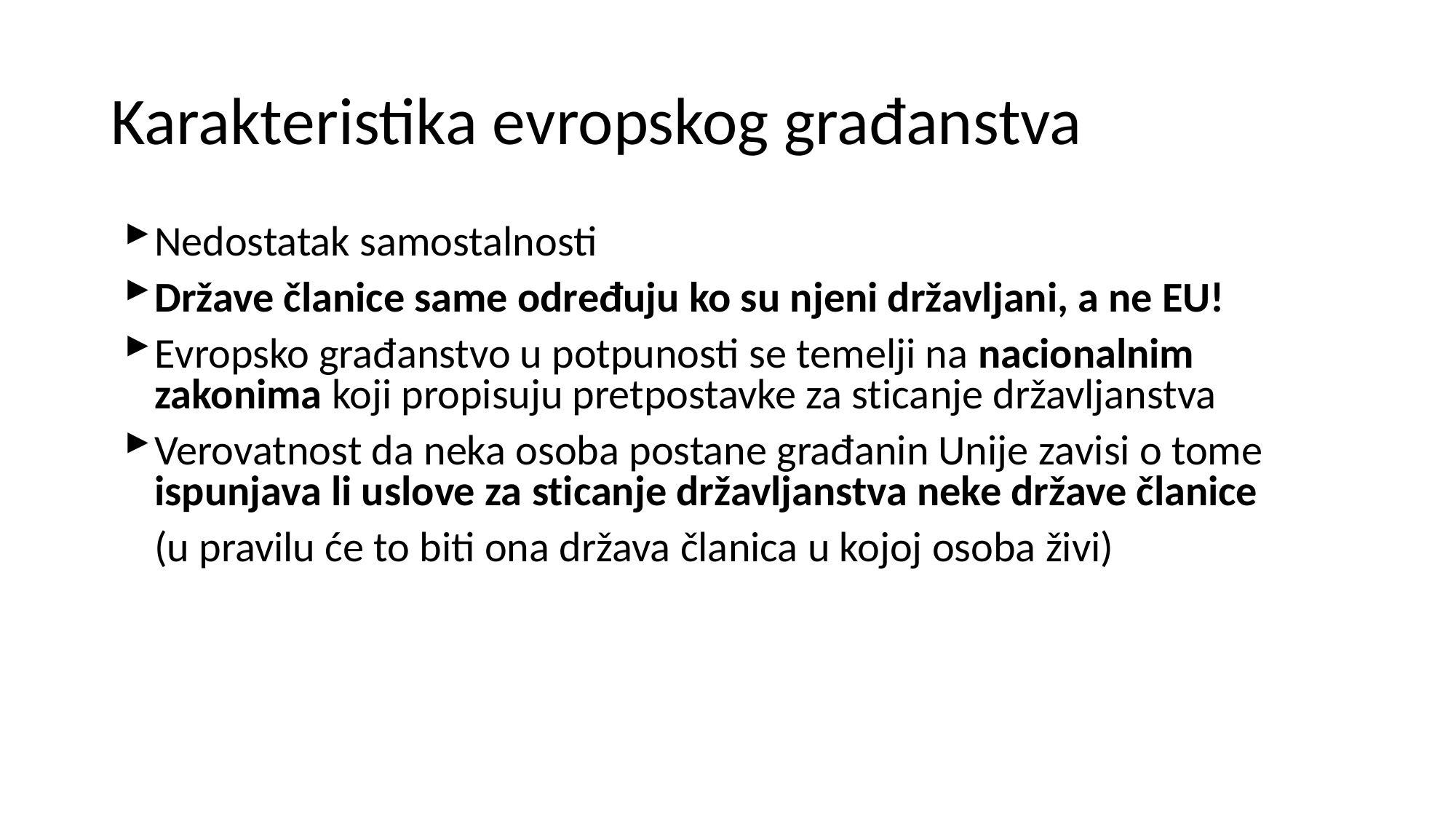

# Karakteristika evropskog građanstva
Nedostatak samostalnosti
Države članice same određuju ko su njeni državljani, a ne EU!
Evropsko građanstvo u potpunosti se temelji na nacionalnim zakonima koji propisuju pretpostavke za sticanje državljanstva
Verovatnost da neka osoba postane građanin Unije zavisi o tome ispunjava li uslove za sticanje državljanstva neke države članice
	(u pravilu će to biti ona država članica u kojoj osoba živi)